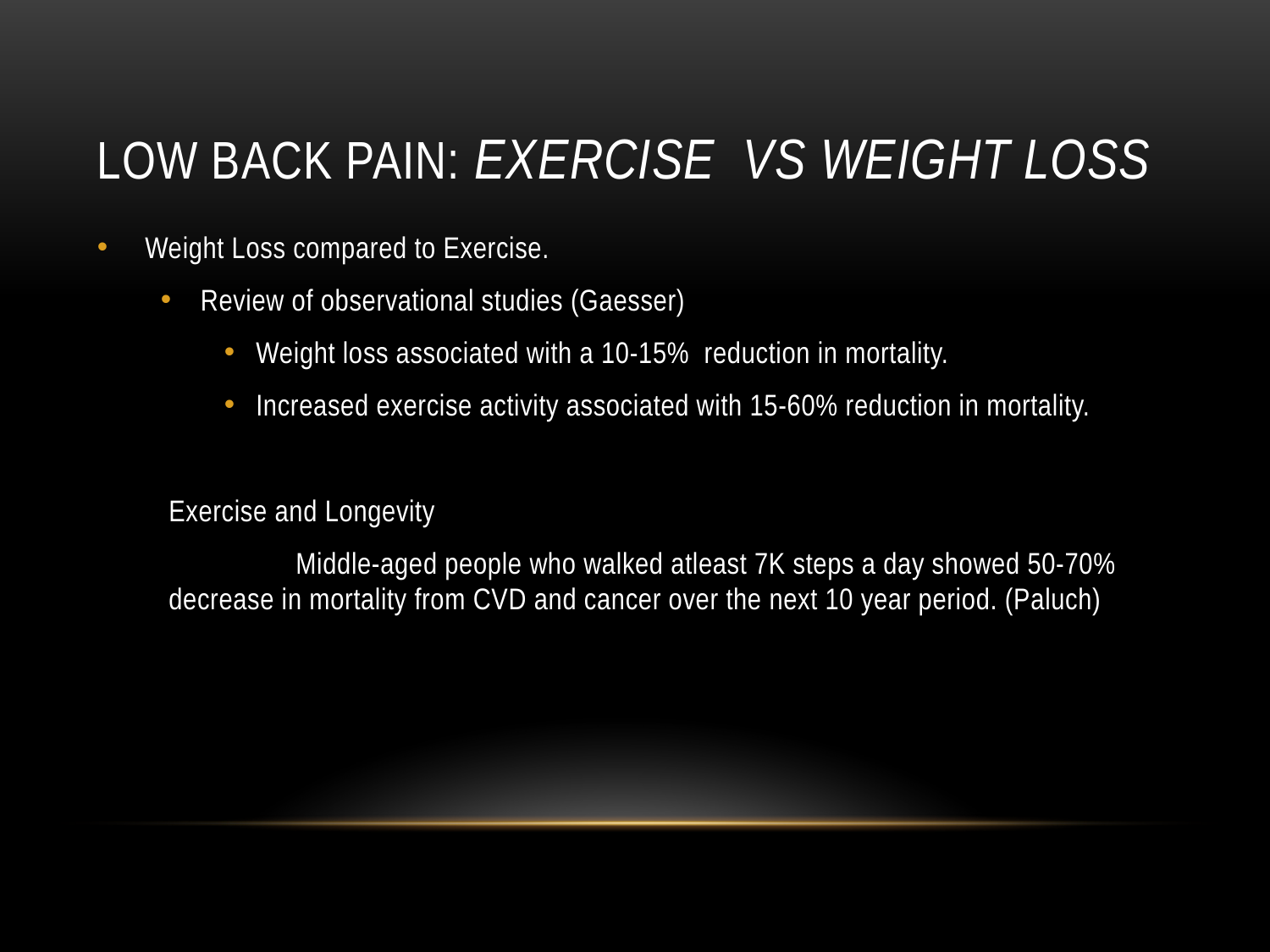

# Low back pain: Exercise  vs Weight Loss
Weight Loss compared to Exercise.
Review of observational studies (Gaesser)
Weight loss associated with a 10-15%  reduction in mortality.
Increased exercise activity associated with 15-60% reduction in mortality.

Exercise and Longevity
	Middle-aged people who walked atleast 7K steps a day showed 50-70% decrease in mortality from CVD and cancer over the next 10 year period. (Paluch)